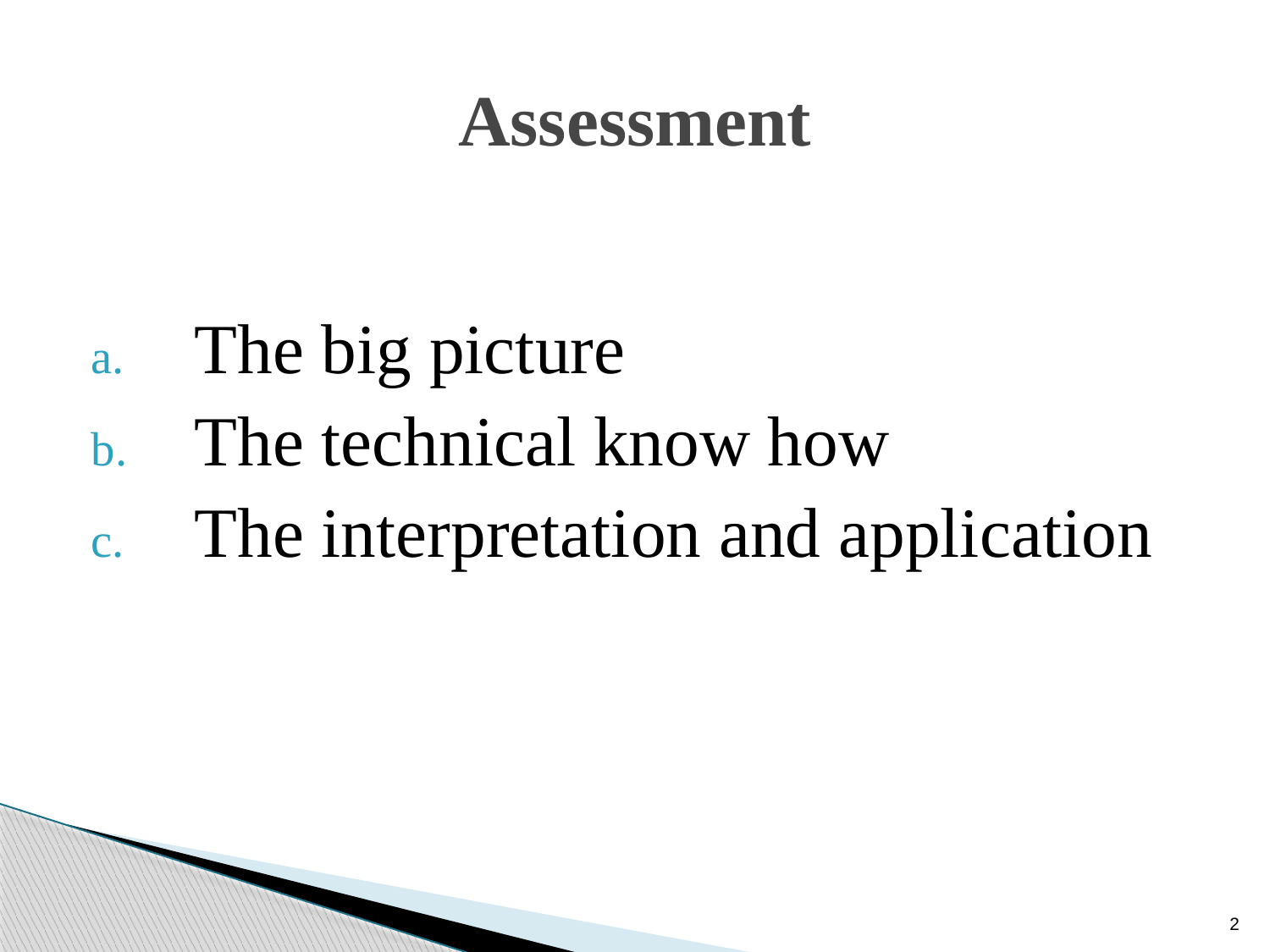

# Assessment

The big picture
The technical know how
The interpretation and application
2